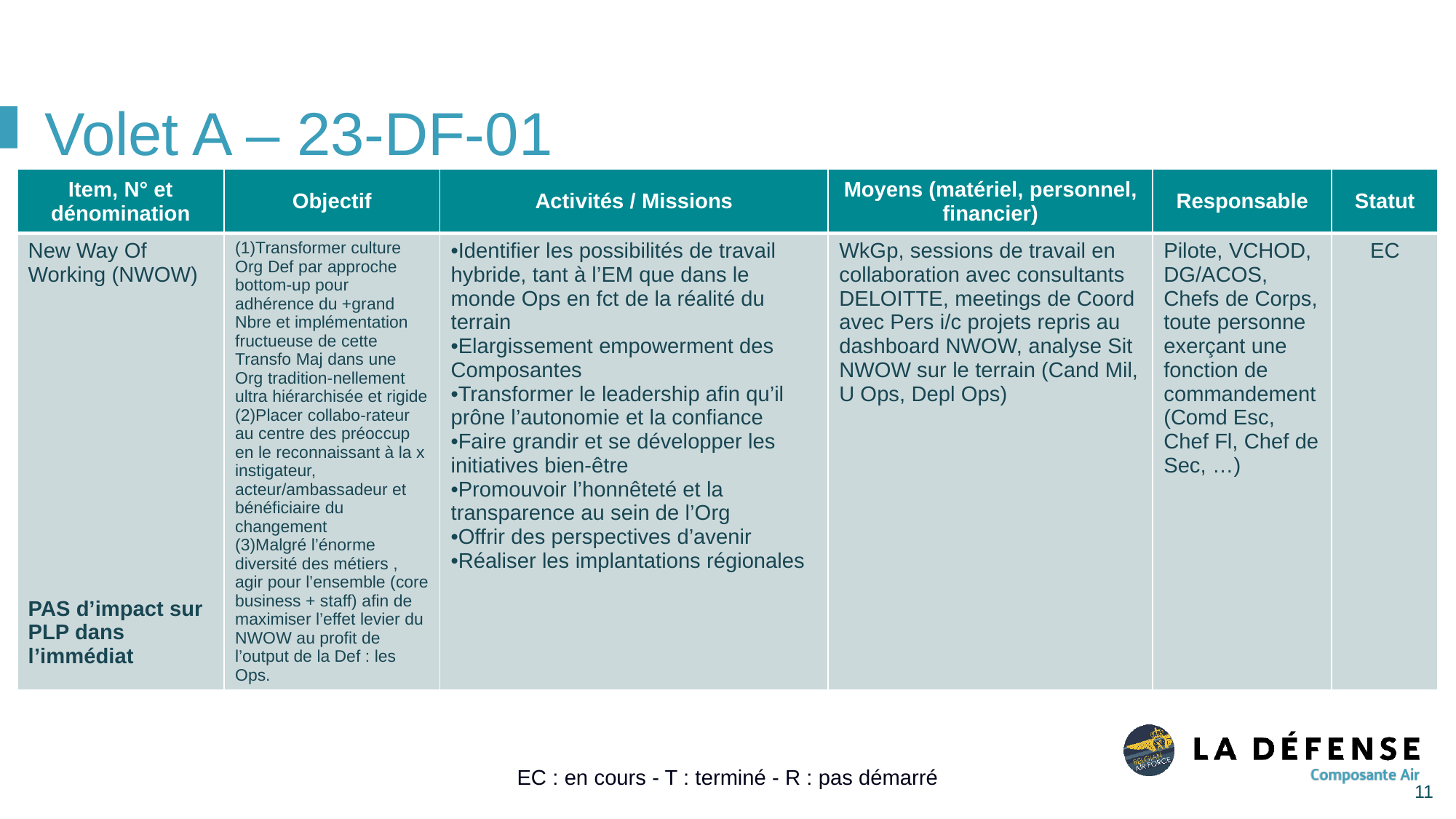

Volet A – 23-DF-01
| Item, N° et dénomination | Objectif | Activités / Missions | Moyens (matériel, personnel, financier) | Responsable | Statut |
| --- | --- | --- | --- | --- | --- |
| New Way Of Working (NWOW) PAS d’impact sur PLP dans l’immédiat | (1)Transformer culture Org Def par approche bottom-up pour adhérence du +grand Nbre et implémentation fructueuse de cette Transfo Maj dans une Org tradition-nellement ultra hiérarchisée et rigide (2)Placer collabo-rateur au centre des préoccup en le reconnaissant à la x instigateur, acteur/ambassadeur et bénéficiaire du changement (3)Malgré l’énorme diversité des métiers , agir pour l’ensemble (core business + staff) afin de maximiser l’effet levier du NWOW au profit de l’output de la Def : les Ops. | •Identifier les possibilités de travail hybride, tant à l’EM que dans le monde Ops en fct de la réalité du terrain •Elargissement empowerment des Composantes •Transformer le leadership afin qu’il prône l’autonomie et la confiance •Faire grandir et se développer les initiatives bien-être •Promouvoir l’honnêteté et la transparence au sein de l’Org •Offrir des perspectives d’avenir •Réaliser les implantations régionales | WkGp, sessions de travail en collaboration avec consultants DELOITTE, meetings de Coord avec Pers i/c projets repris au dashboard NWOW, analyse Sit NWOW sur le terrain (Cand Mil, U Ops, Depl Ops) | Pilote, VCHOD, DG/ACOS, Chefs de Corps, toute personne exerçant une fonction de commandement (Comd Esc, Chef Fl, Chef de Sec, …) | EC |
EC : en cours - T : terminé - R : pas démarré